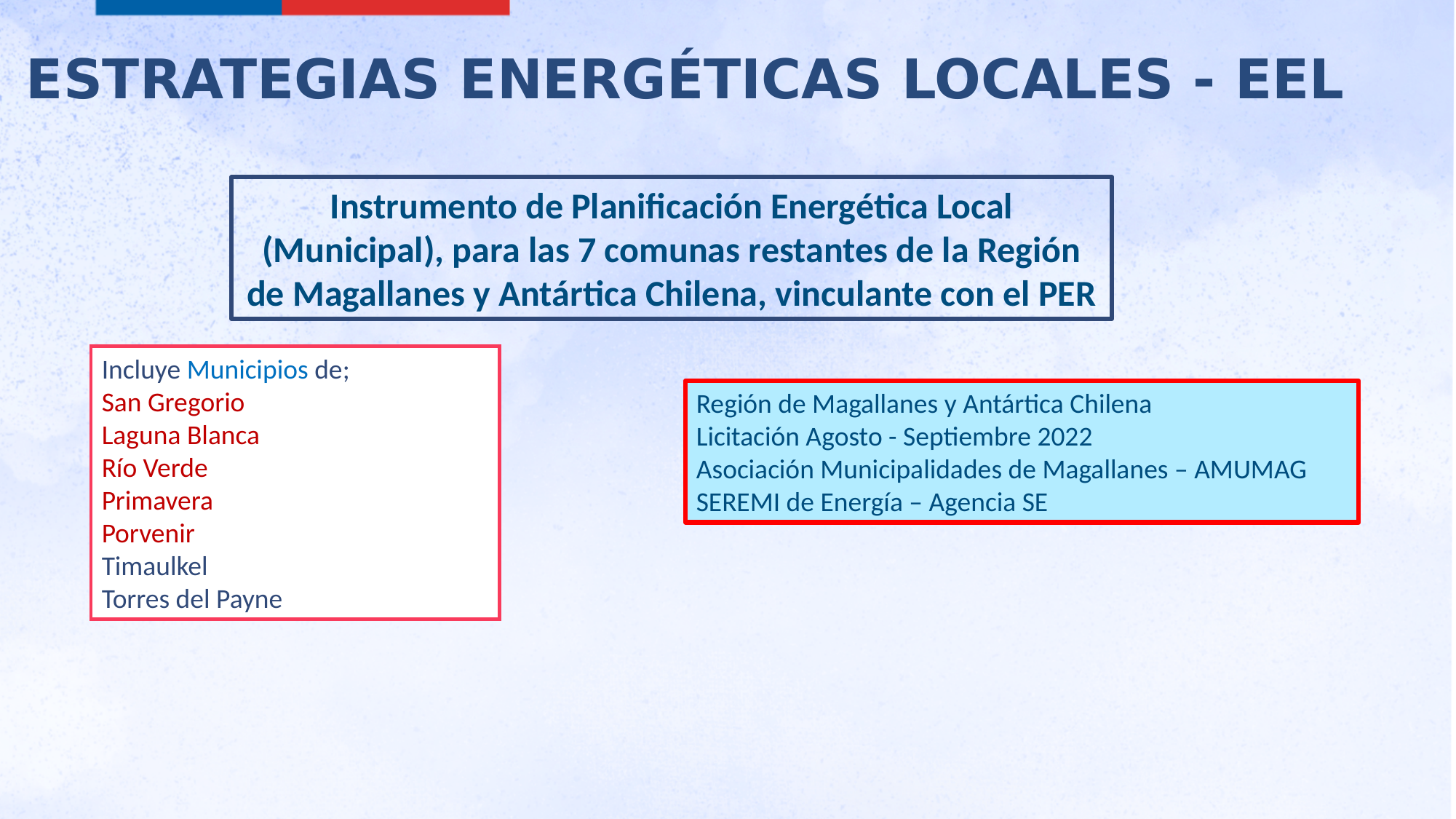

ESTRATEGIAS ENERGÉTICAS LOCALES - EEL
Instrumento de Planificación Energética Local (Municipal), para las 7 comunas restantes de la Región de Magallanes y Antártica Chilena, vinculante con el PER
Incluye Municipios de;
San Gregorio
Laguna Blanca
Río Verde
Primavera
Porvenir
Timaulkel
Torres del Payne
Región de Magallanes y Antártica Chilena
Licitación Agosto - Septiembre 2022
Asociación Municipalidades de Magallanes – AMUMAG
SEREMI de Energía – Agencia SE